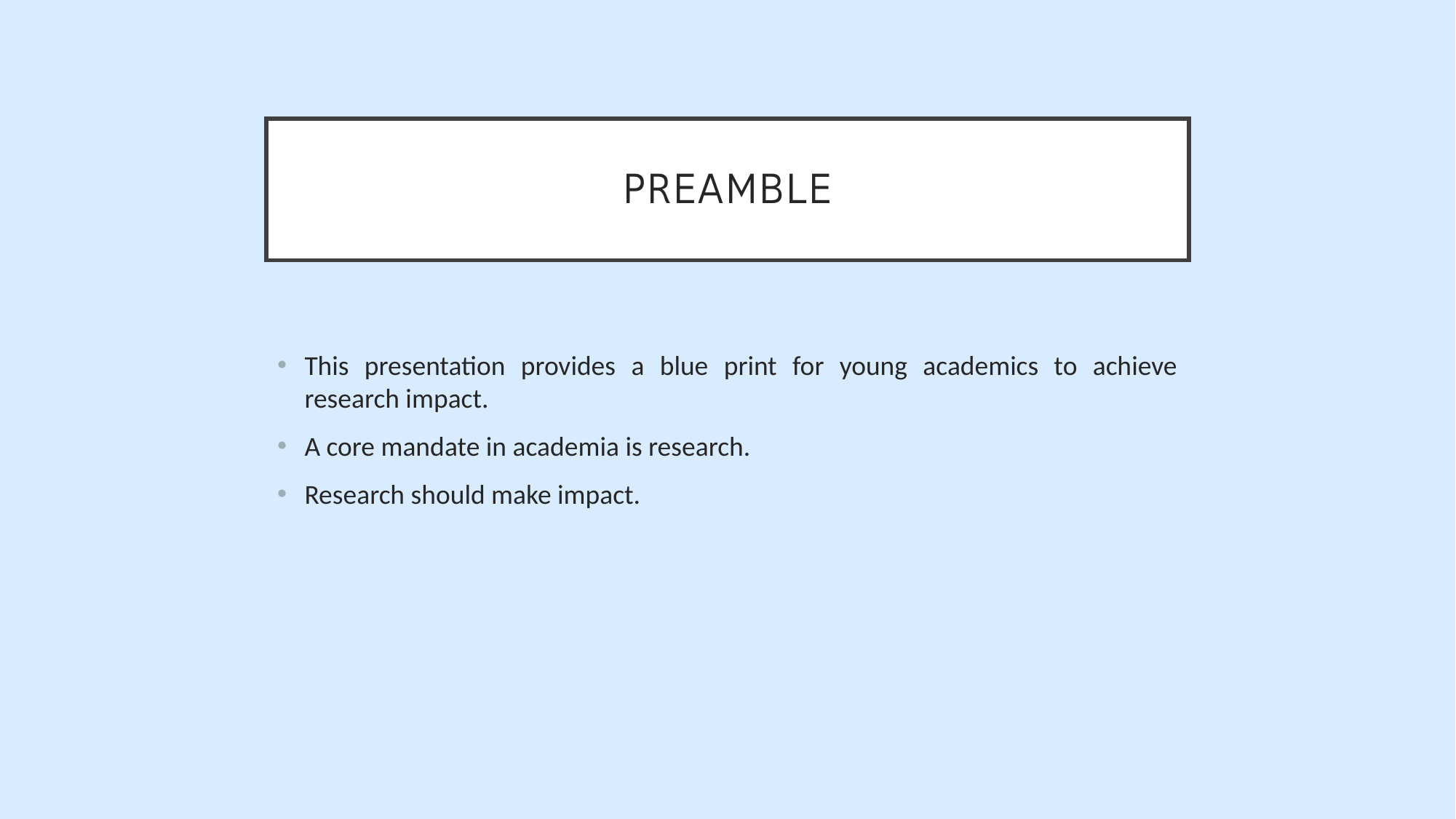

# PREAMBLE

This presentation provides a blue print for young academics to achieve research impact.
A core mandate in academia is research.
Research should make impact.